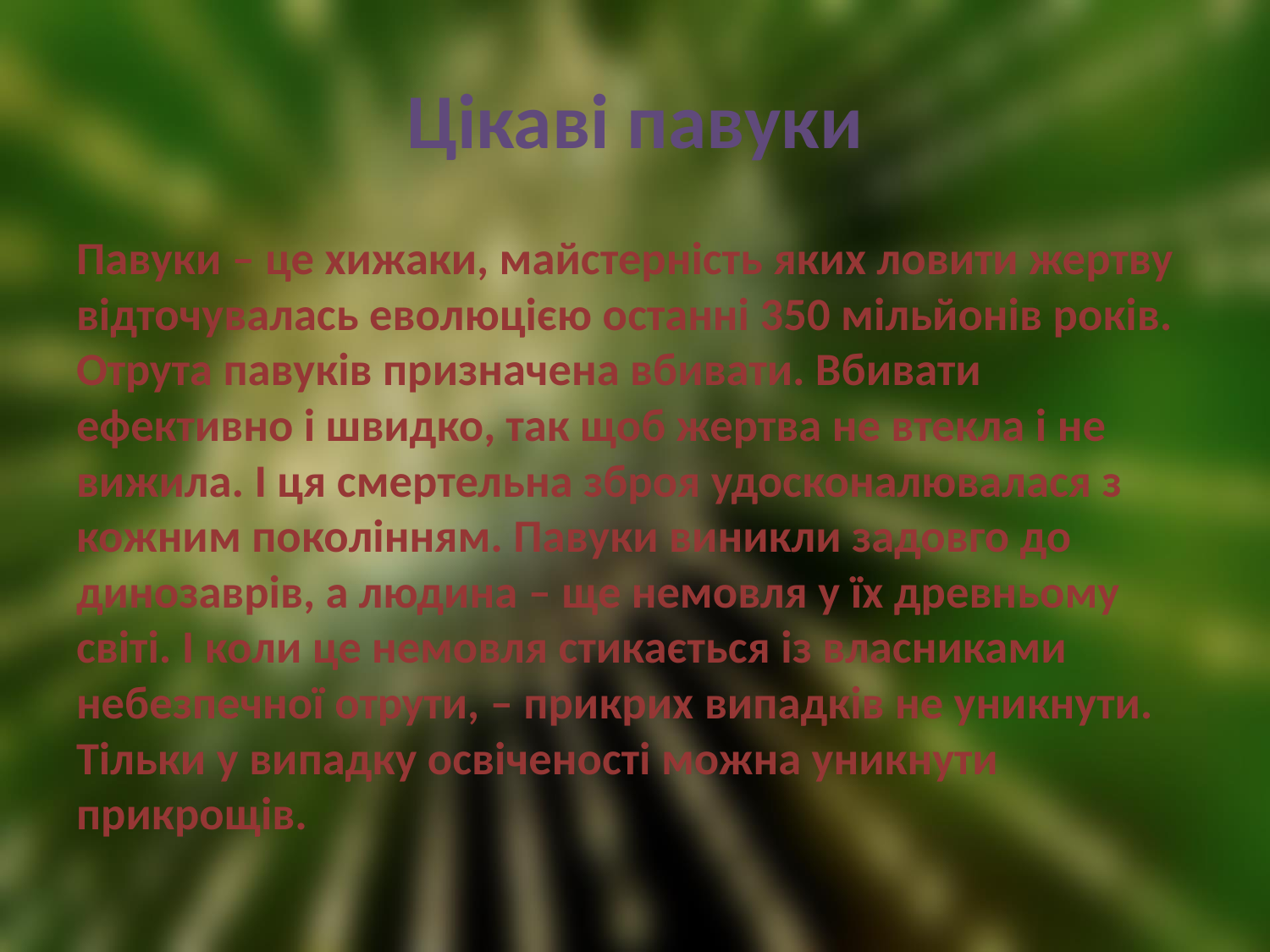

# Цікаві павуки
Павуки – це хижаки, майстерність яких ловити жертву відточувалась еволюцією останні 350 мільйонів років. Отрута павуків призначена вбивати. Вбивати ефективно і швидко, так щоб жертва не втекла і не вижила. І ця смертельна зброя удосконалювалася з кожним поколінням. Павуки виникли задовго до динозаврів, а людина – ще немовля у їх древньому світі. І коли це немовля стикається із власниками небезпечної отрути, – прикрих випадків не уникнути. Тільки у випадку освіченості можна уникнути прикрощів.